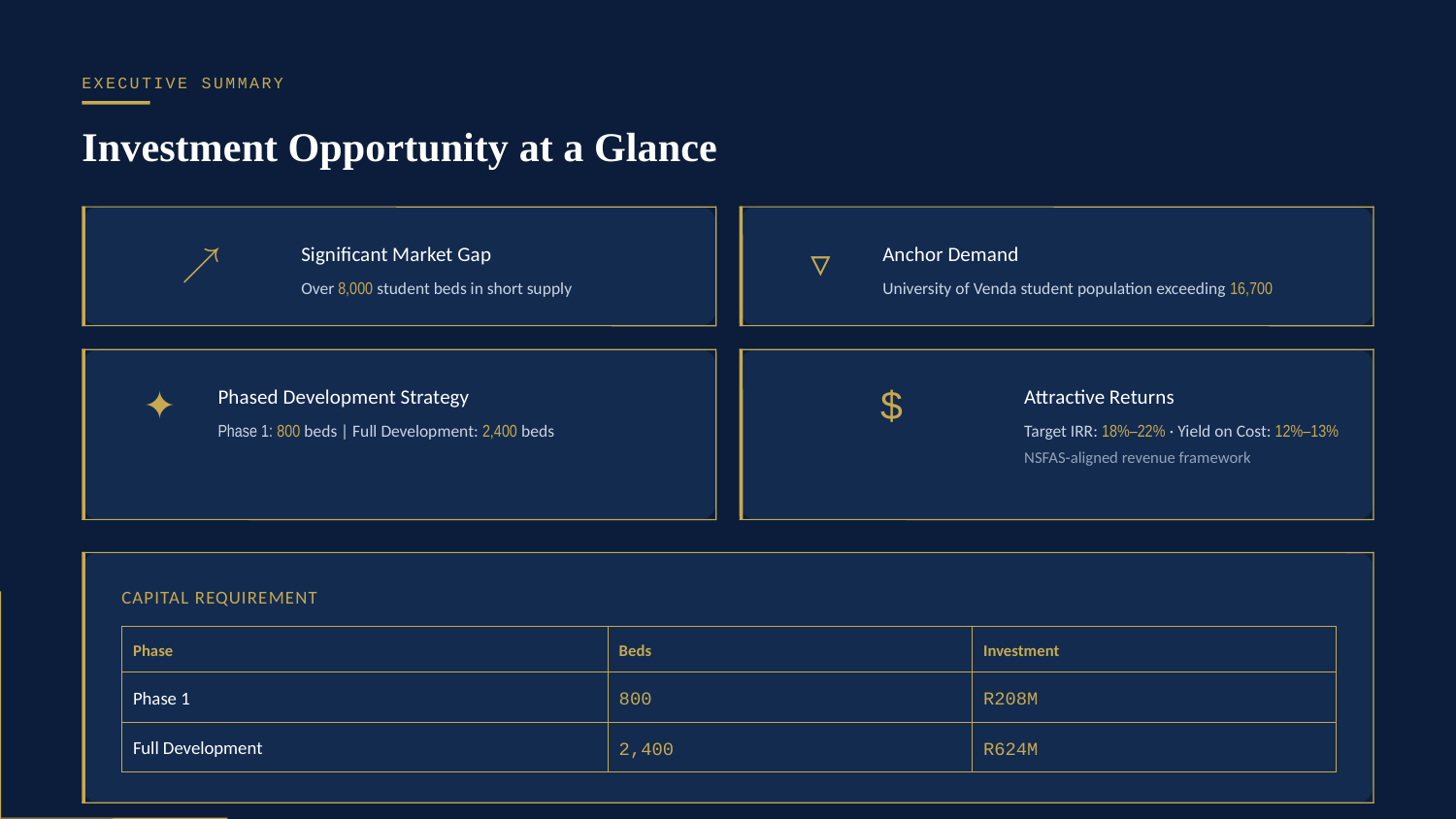

EXECUTIVE SUMMARY

Investment Opportunity at a Glance

Significant Market Gap
Anchor Demand
↗
▿
Over 8,000 student beds in short supply
University of Venda student population exceeding 16,700

Phased Development Strategy
Attractive Returns
✦
$
Phase 1: 800 beds | Full Development: 2,400 beds
Target IRR: 18%–22% · Yield on Cost: 12%–13%
NSFAS-aligned revenue framework

CAPITAL REQUIREMENT

| Phase | Beds | Investment |
| --- | --- | --- |
| Phase 1 | 800 | R208M |
| Full Development | 2,400 | R624M |